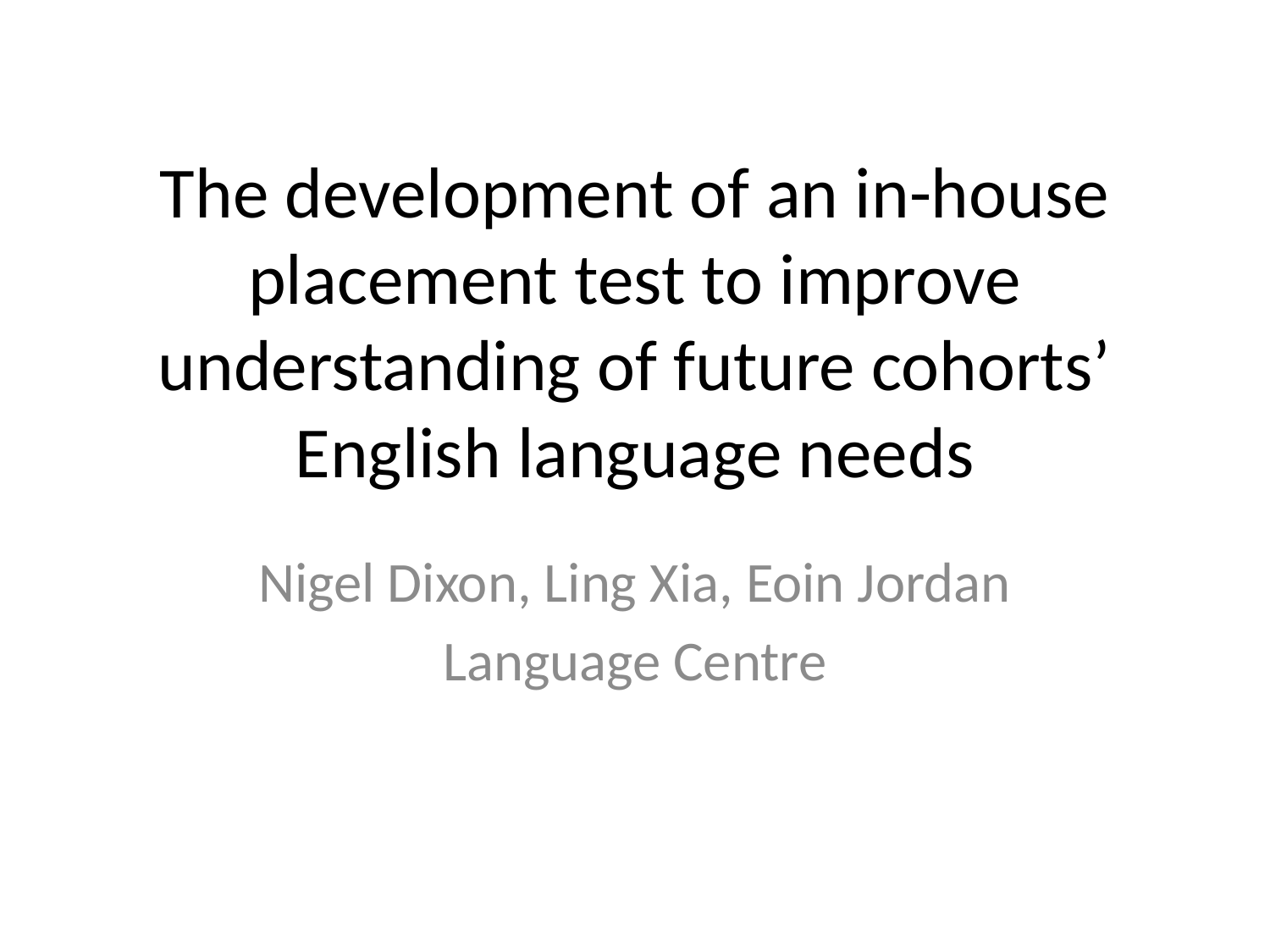

# The development of an in-house placement test to improve understanding of future cohorts’ English language needs
Nigel Dixon, Ling Xia, Eoin Jordan
Language Centre